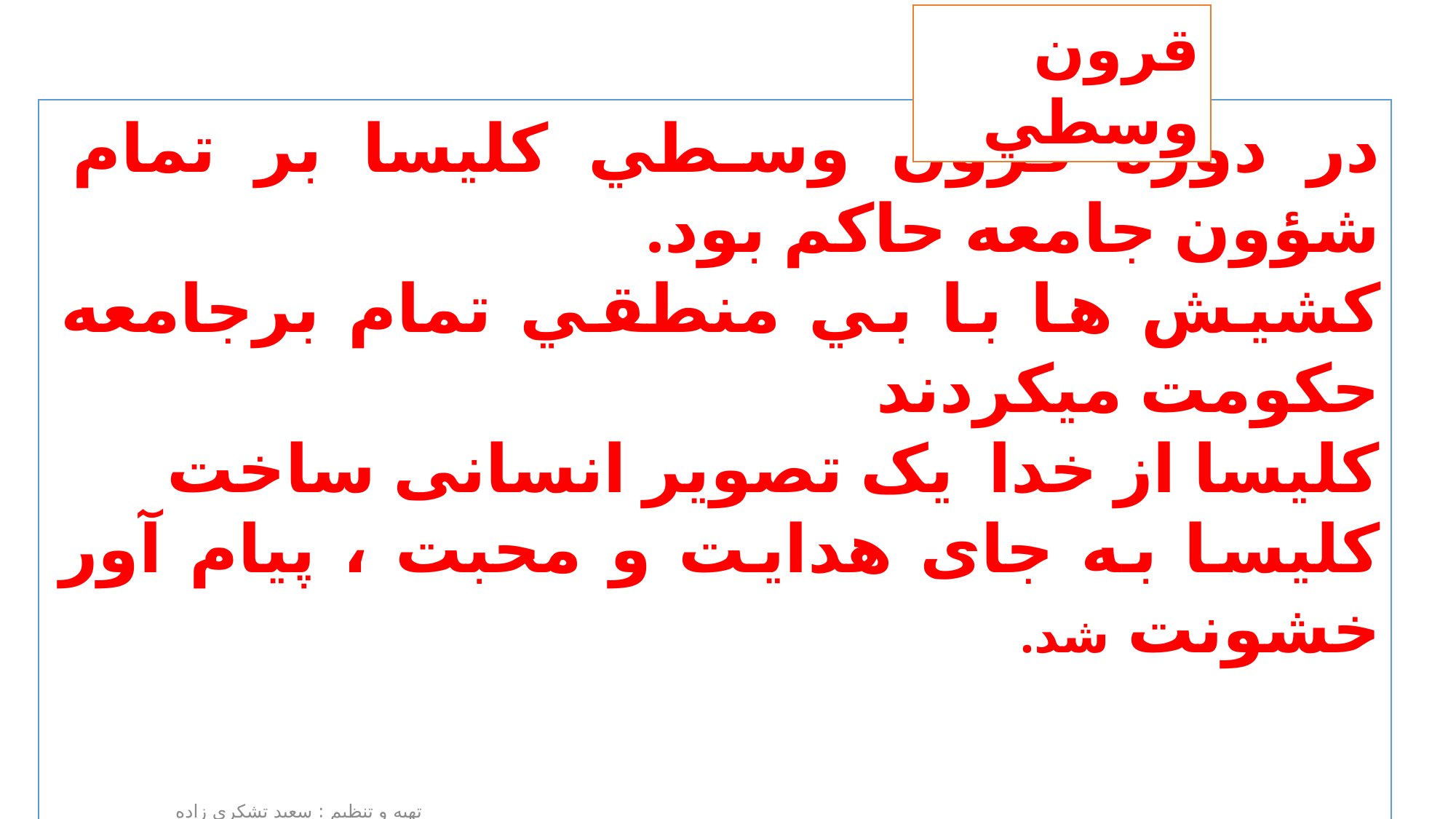

قرون وسطي
در دوره قرون وسطي كليسا بر تمام شؤون جامعه حاكم بود.
كشيش ها با بي منطقي تمام برجامعه حكومت ميكردند
کلیسا از خدا  یک تصویر انسانی ساخت
کلیسا به جای هدایت و محبت ، پیام آور خشونت شد.

مسیحیت نوعی اقتدار همه گیر داشت و حوزه سیاست ،اقتصاد،جامعه،فرهنگ و افراد را تحت نظارت و کنترل دقیق خود داشت.
تهیه و تنظیم : سعید تشکری زاده